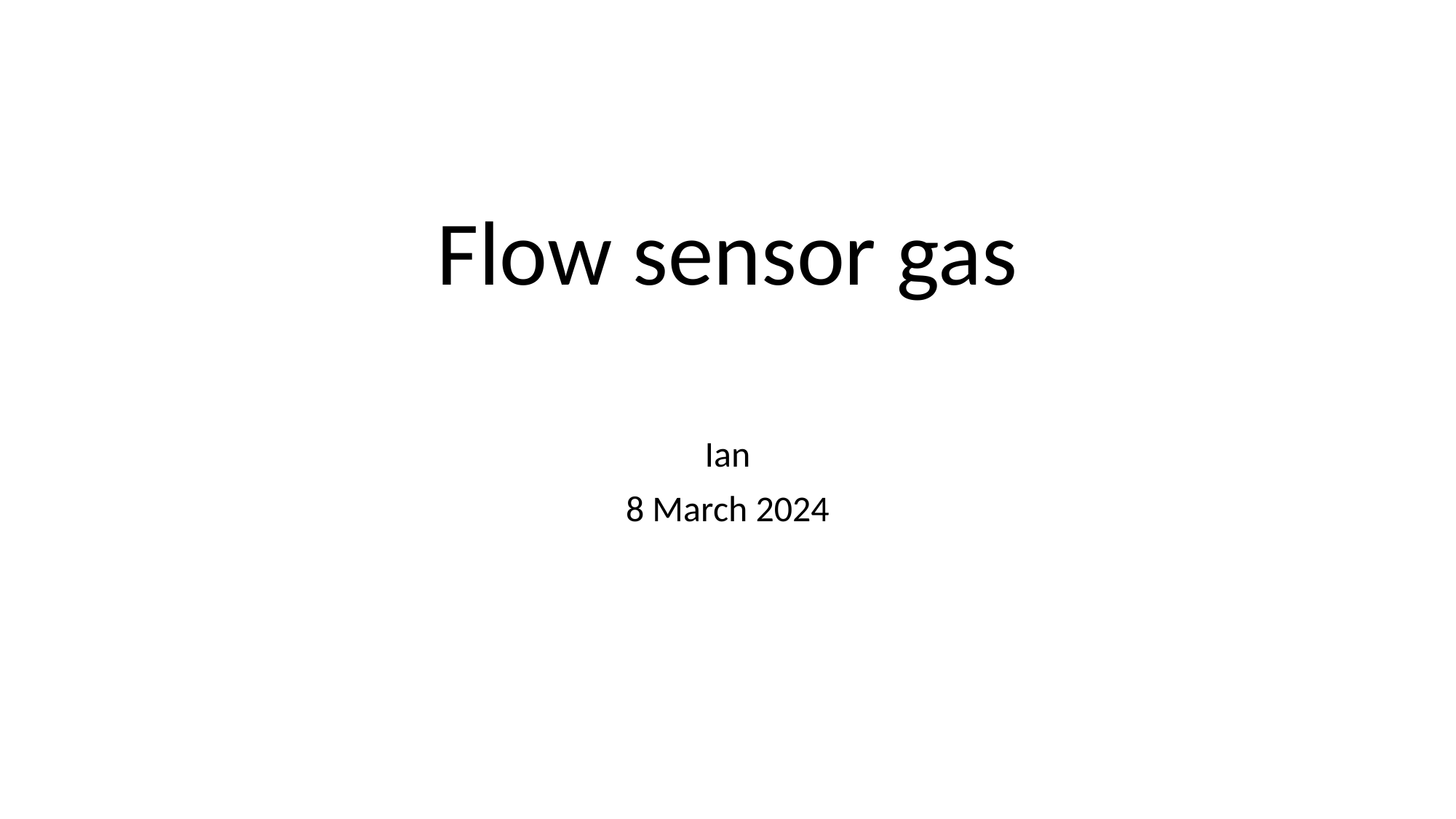

# Flow sensor gas
Ian
8 March 2024